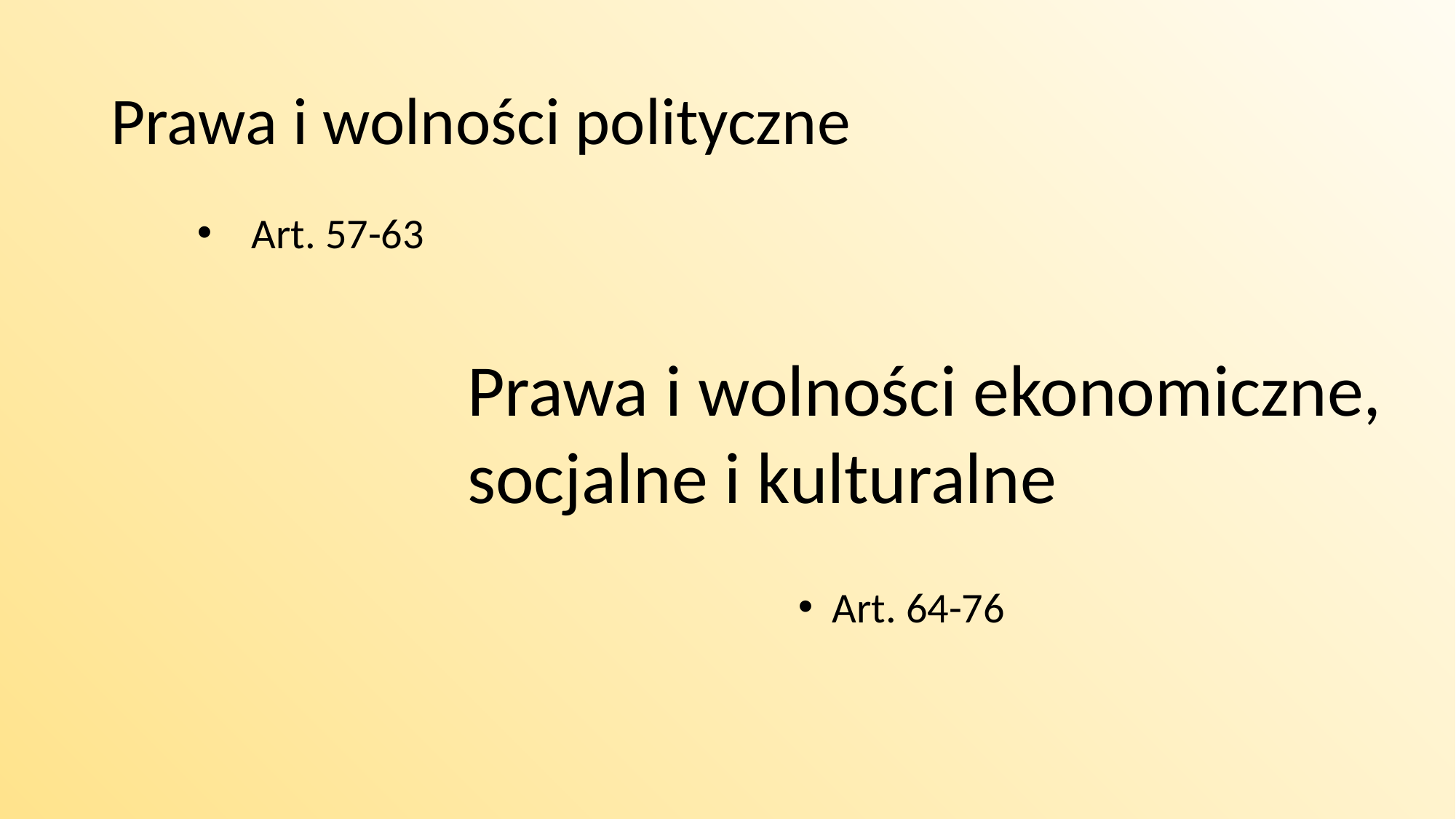

# Prawa i wolności polityczne
Art. 57-63
Prawa i wolności ekonomiczne, socjalne i kulturalne
Art. 64-76